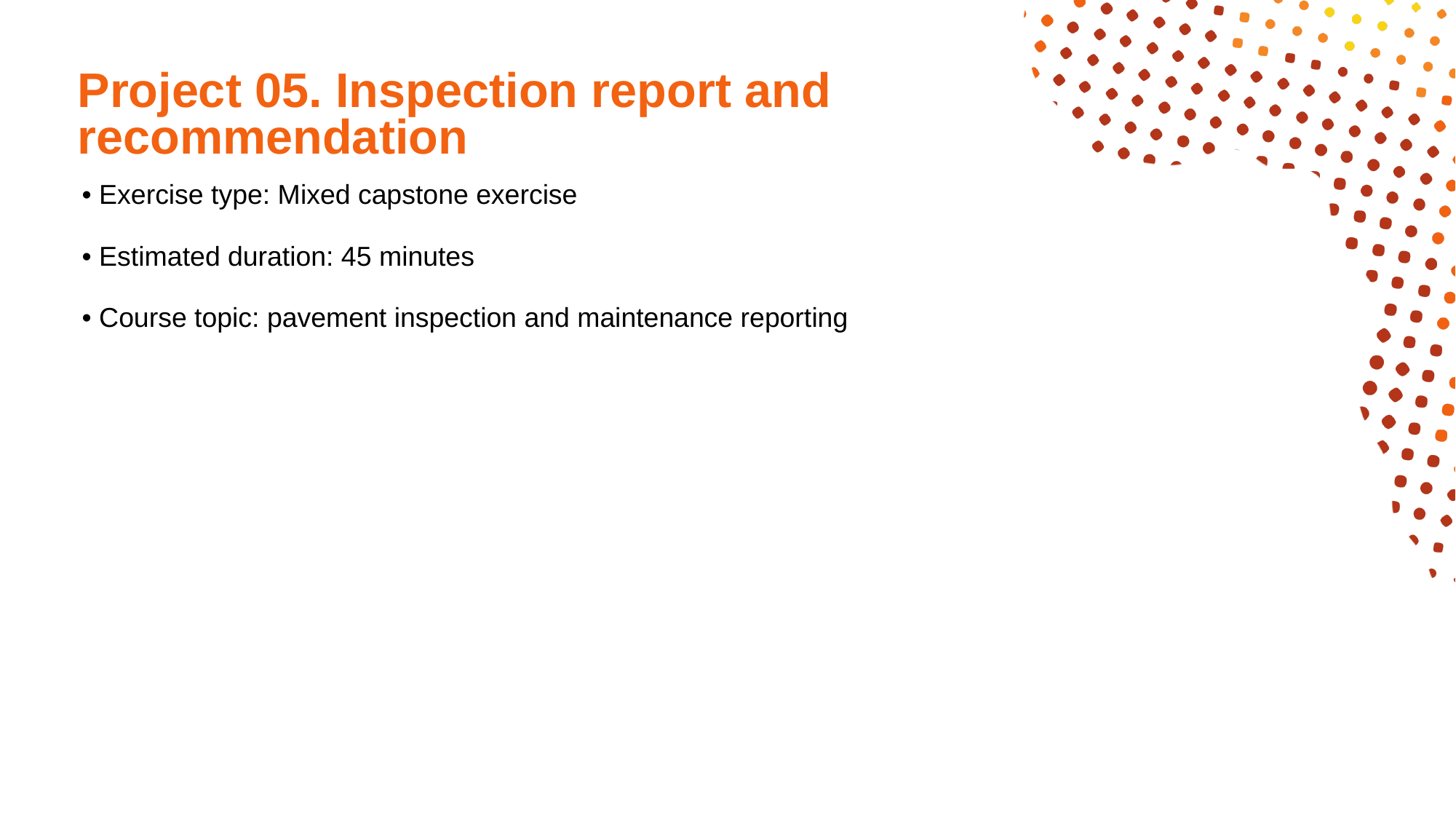

# Project 05. Inspection report and recommendation

• Exercise type: Mixed capstone exercise
• Estimated duration: 45 minutes
• Course topic: pavement inspection and maintenance reporting